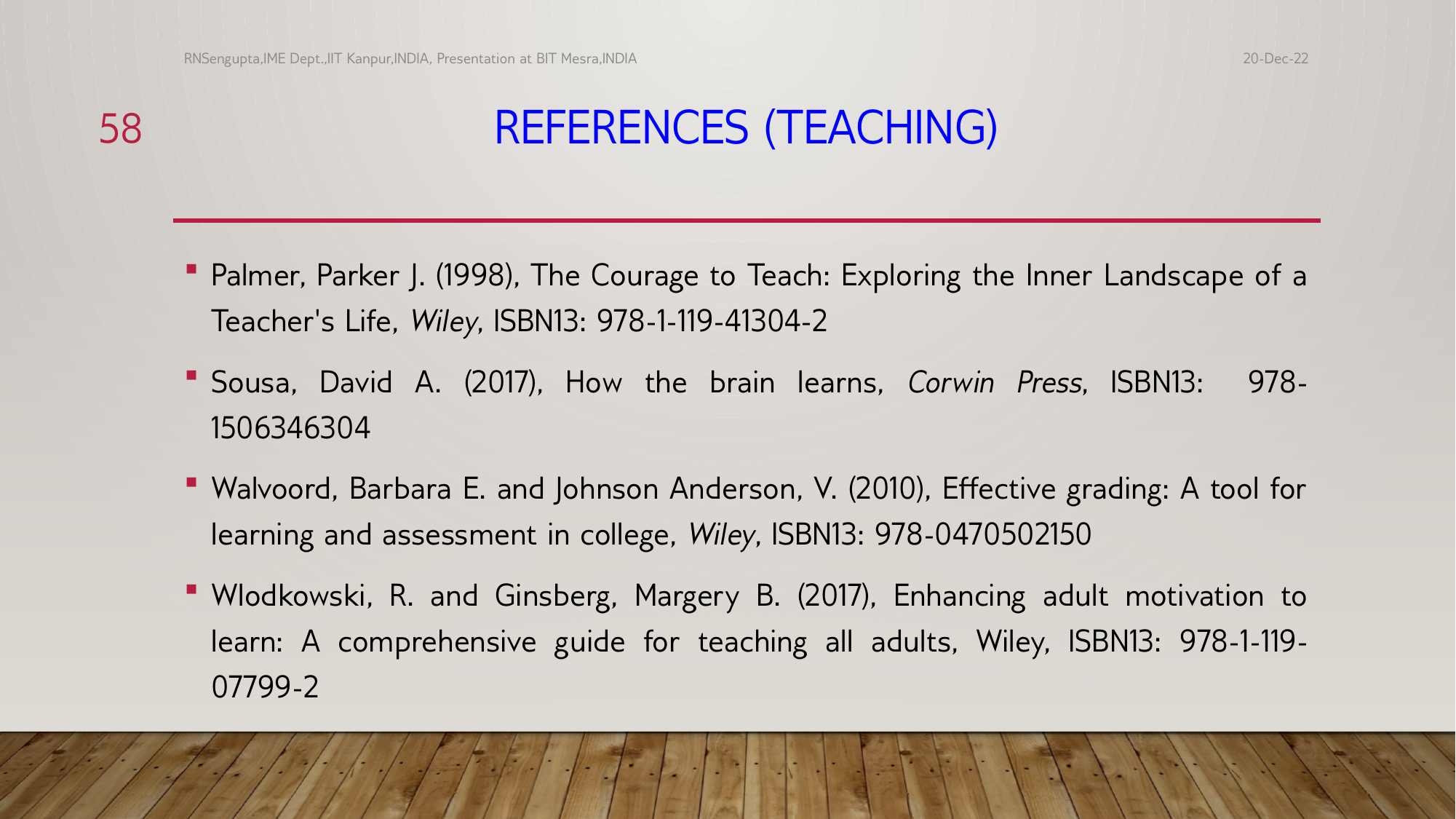

RNSengupta,IME Dept.,IIT Kanpur,INDIA, Presentation at BIT Mesra,INDIA
20-Dec-22
58
# References (Teaching)
Palmer, Parker J. (1998), The Courage to Teach: Exploring the Inner Landscape of a Teacher's Life, Wiley, ISBN13: 978-1-119-41304-2
Sousa, David A. (2017), How the brain learns, Corwin Press, ISBN13: ‎ 978-1506346304
Walvoord, Barbara E. and Johnson Anderson, V. (2010), Effective grading: A tool for learning and assessment in college, Wiley, ISBN13: 978-0470502150
Wlodkowski, R. and Ginsberg, Margery B. (2017), Enhancing adult motivation to learn: A comprehensive guide for teaching all adults, Wiley, ISBN13: 978-1-119-07799-2